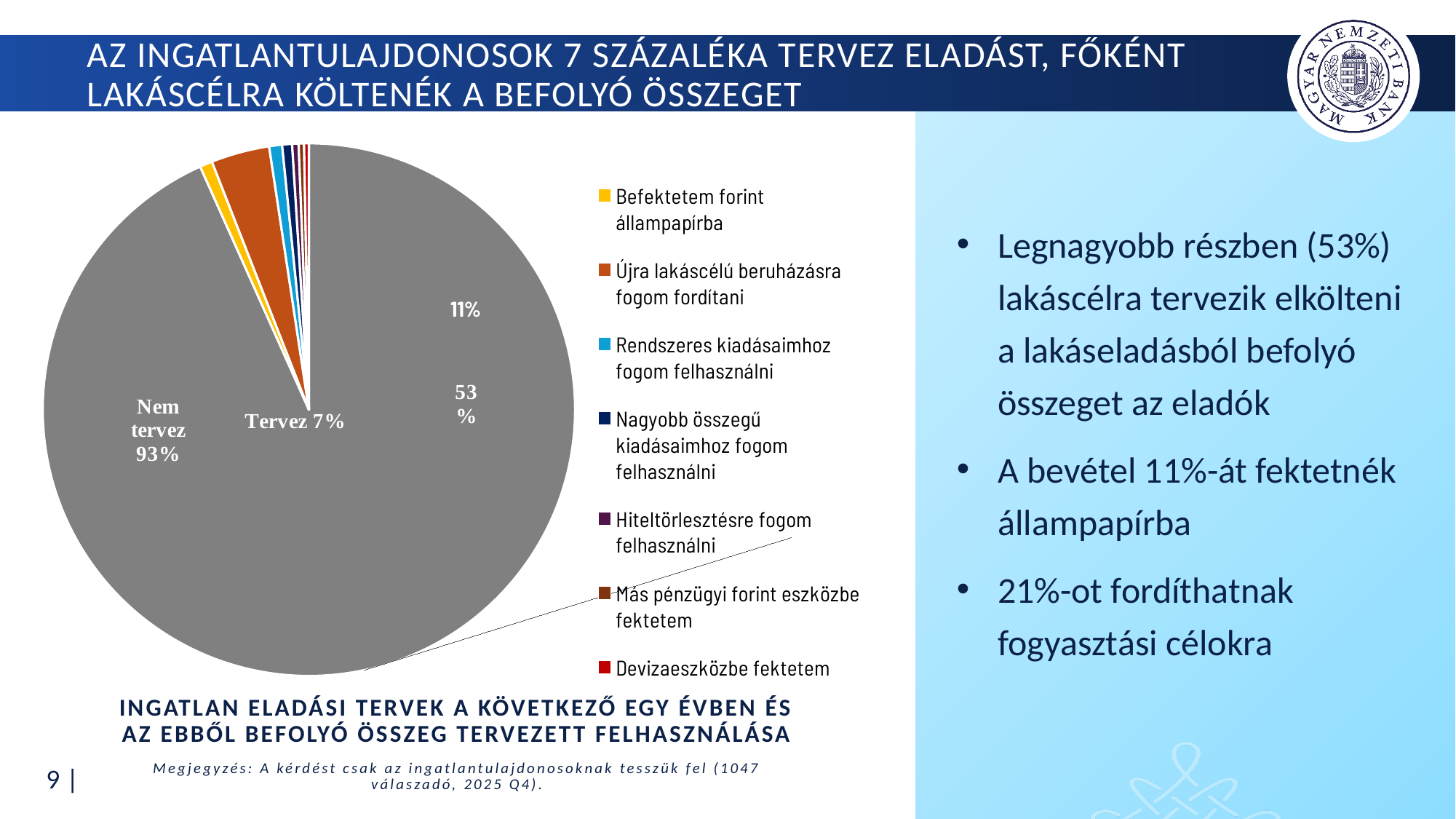

# Az ingatlantulajdonosok 7 százaléka tervez eladást, főként lakáscélra költenék a befolyó összeget

[unsupported chart]

Legnagyobb részben (53%) lakáscélra tervezik elkölteni a lakáseladásból befolyó összeget az eladók
A bevétel 11%-át fektetnék állampapírba
21%-ot fordíthatnak fogyasztási célokra
Ingatlan eladási tervek a következő egy évben és az ebből befolyó összeg tervezett felhasználása
Megjegyzés: A kérdést csak az ingatlantulajdonosoknak tesszük fel (1047 válaszadó, 2025 Q4).